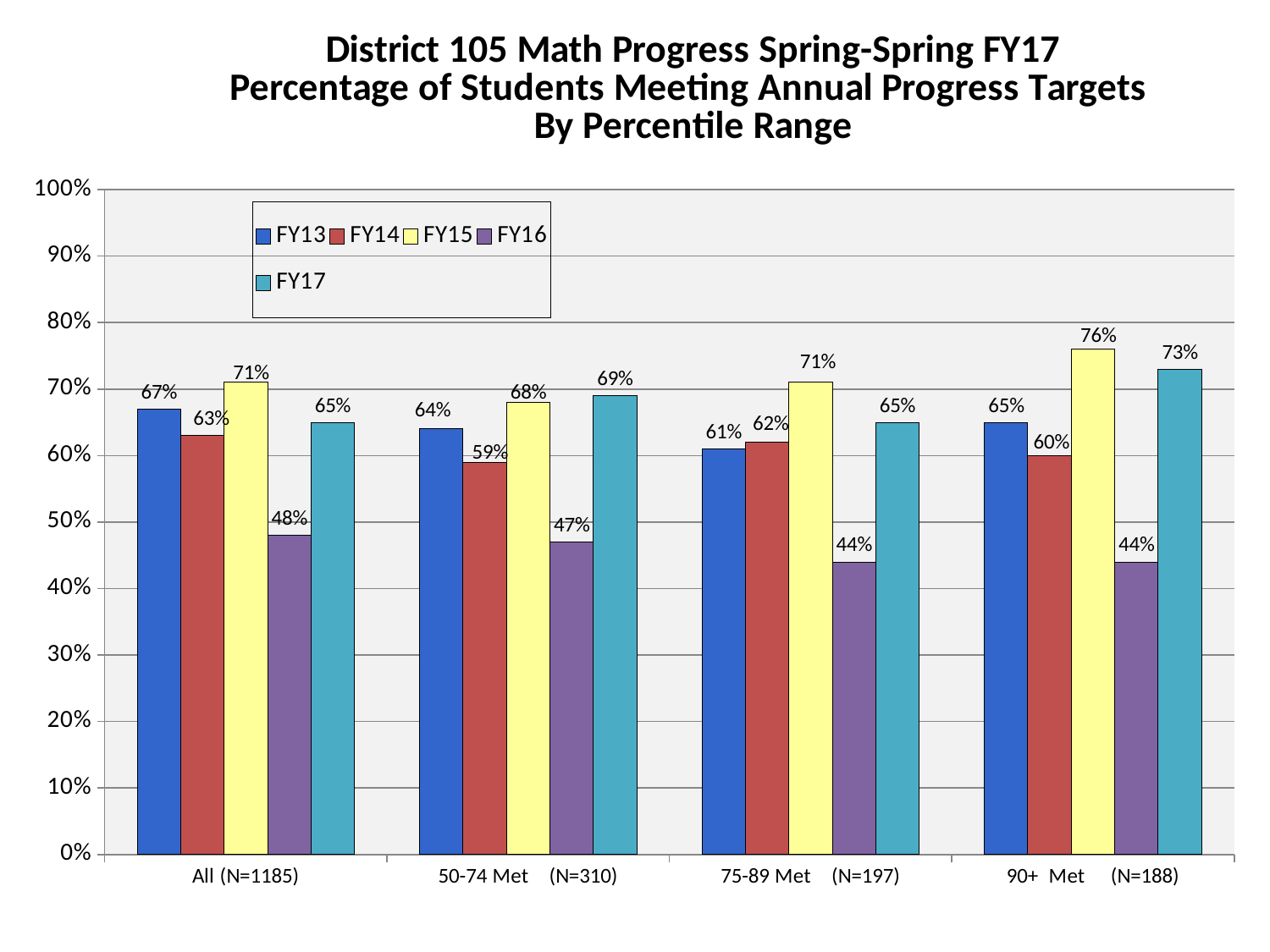

### Chart: District 105 Math Progress Spring-Spring FY17
Percentage of Students Meeting Annual Progress Targets
By Percentile Range

| Category | FY13 | FY14 | FY15 | FY16 | FY17 |
|---|---|---|---|---|---|
| All (N=1185) | 0.67 | 0.63 | 0.71 | 0.48 | 0.65 |
| 50-74 Met    (N=310) | 0.64 | 0.59 | 0.68 | 0.47 | 0.69 |
| 75-89 Met    (N=197) | 0.61 | 0.62 | 0.71 | 0.44 | 0.65 |
| 90+  Met     (N=188) | 0.65 | 0.6 | 0.76 | 0.44 | 0.73 |